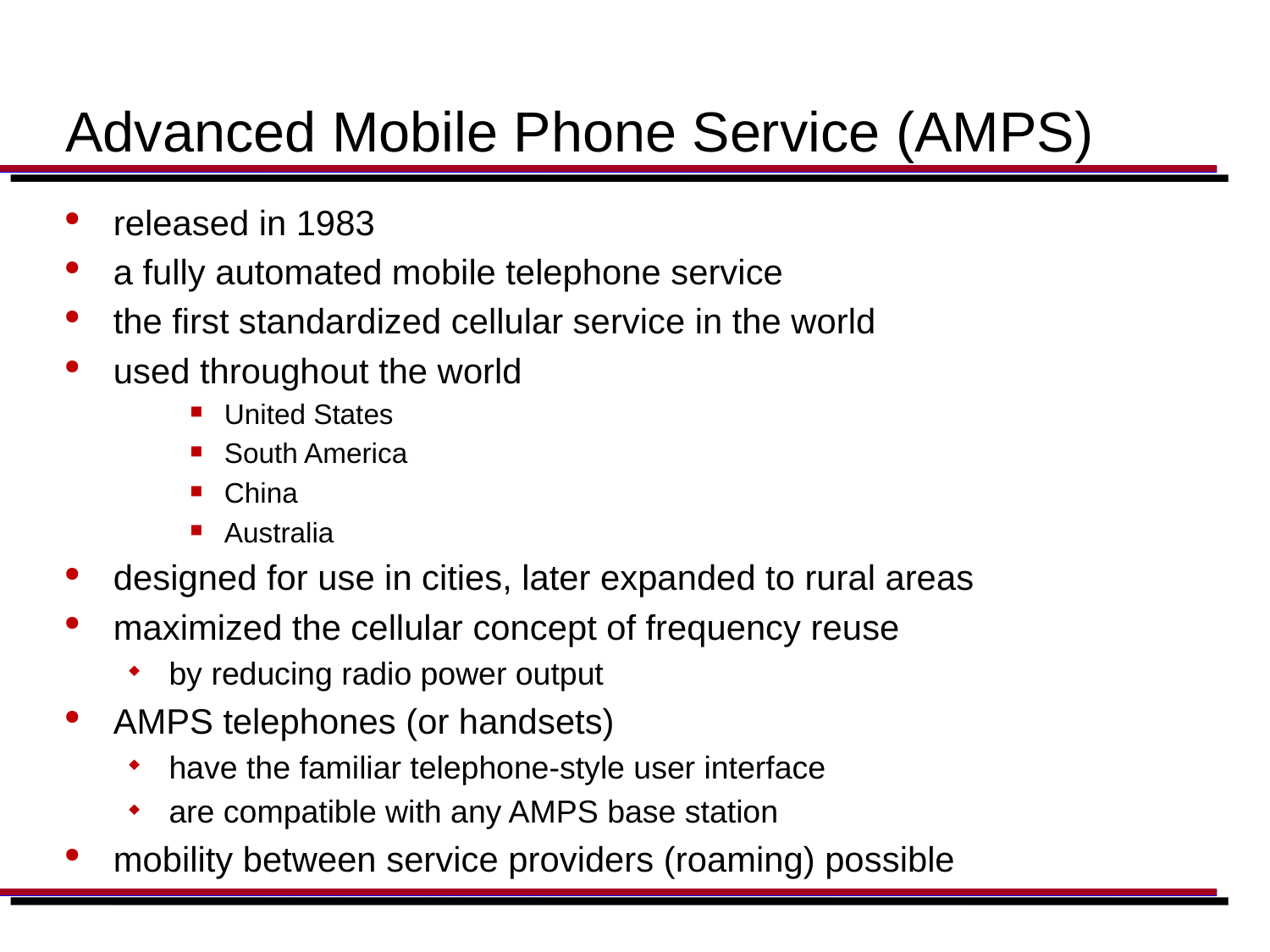

# Advanced Mobile Phone Service (AMPS)
released in 1983
a fully automated mobile telephone service
the first standardized cellular service in the world
used throughout the world
United States
South America
China
Australia
designed for use in cities, later expanded to rural areas
maximized the cellular concept of frequency reuse
by reducing radio power output
AMPS telephones (or handsets)
have the familiar telephone-style user interface
are compatible with any AMPS base station
mobility between service providers (roaming) possible